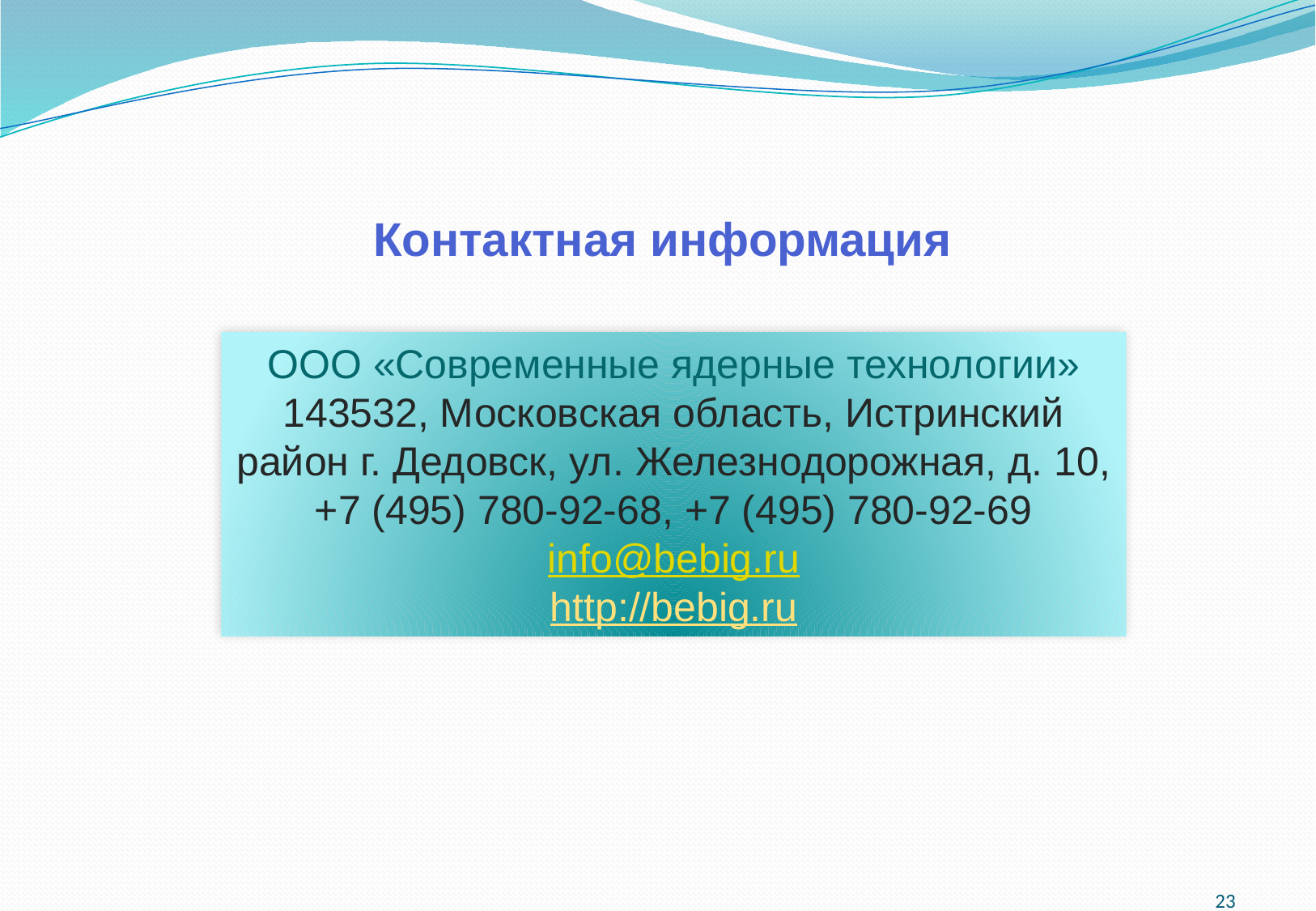

Контактная информация
ООО «Современные ядерные технологии»
143532, Московская область, Истринский район г. Дедовск, ул. Железнодорожная, д. 10,
+7 (495) 780-92-68, +7 (495) 780-92-69
info@bebig.ru
http://bebig.ru
23